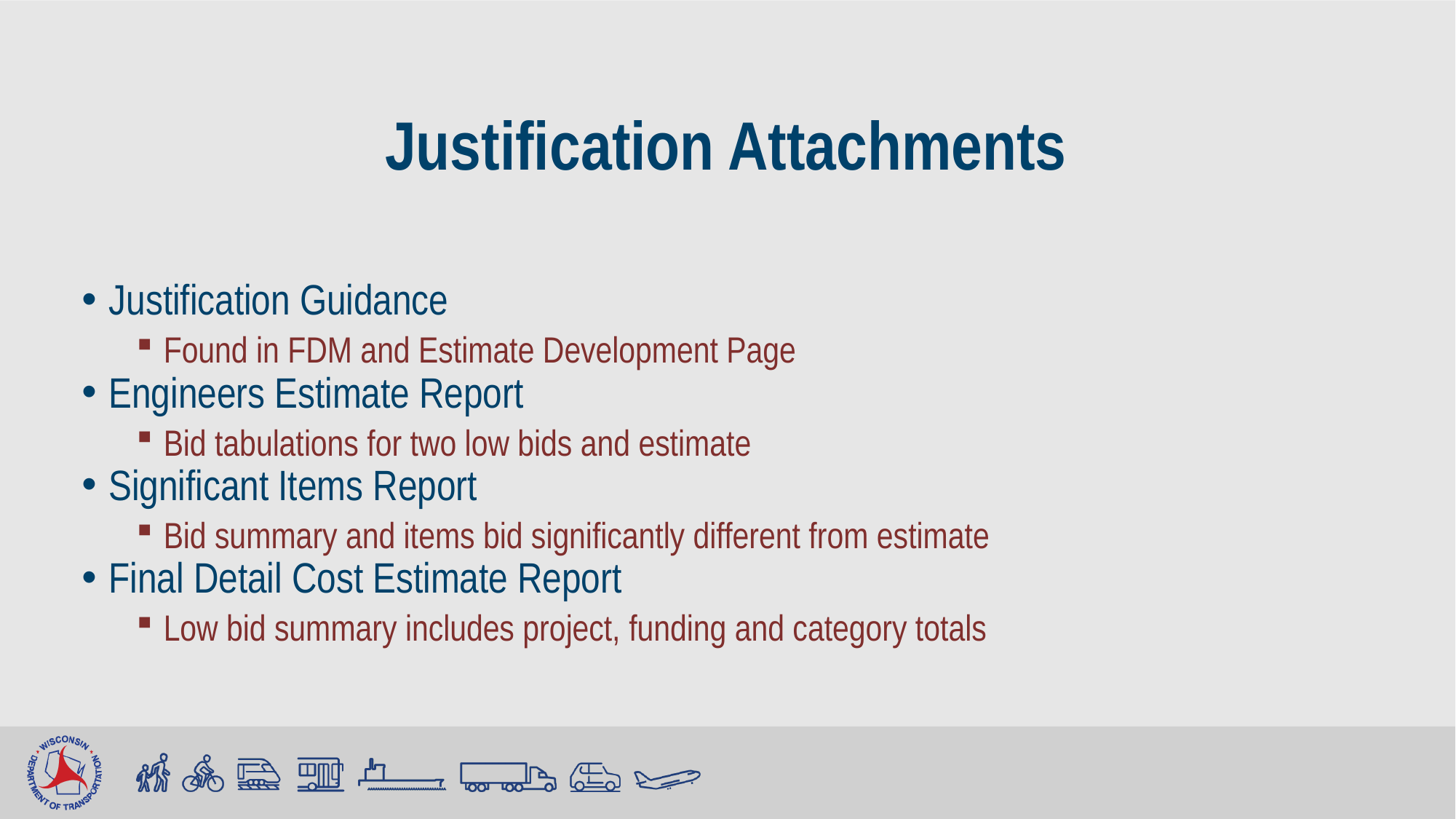

# Justification Attachments
Justification Guidance
Found in FDM and Estimate Development Page
Engineers Estimate Report
Bid tabulations for two low bids and estimate
Significant Items Report
Bid summary and items bid significantly different from estimate
Final Detail Cost Estimate Report
Low bid summary includes project, funding and category totals